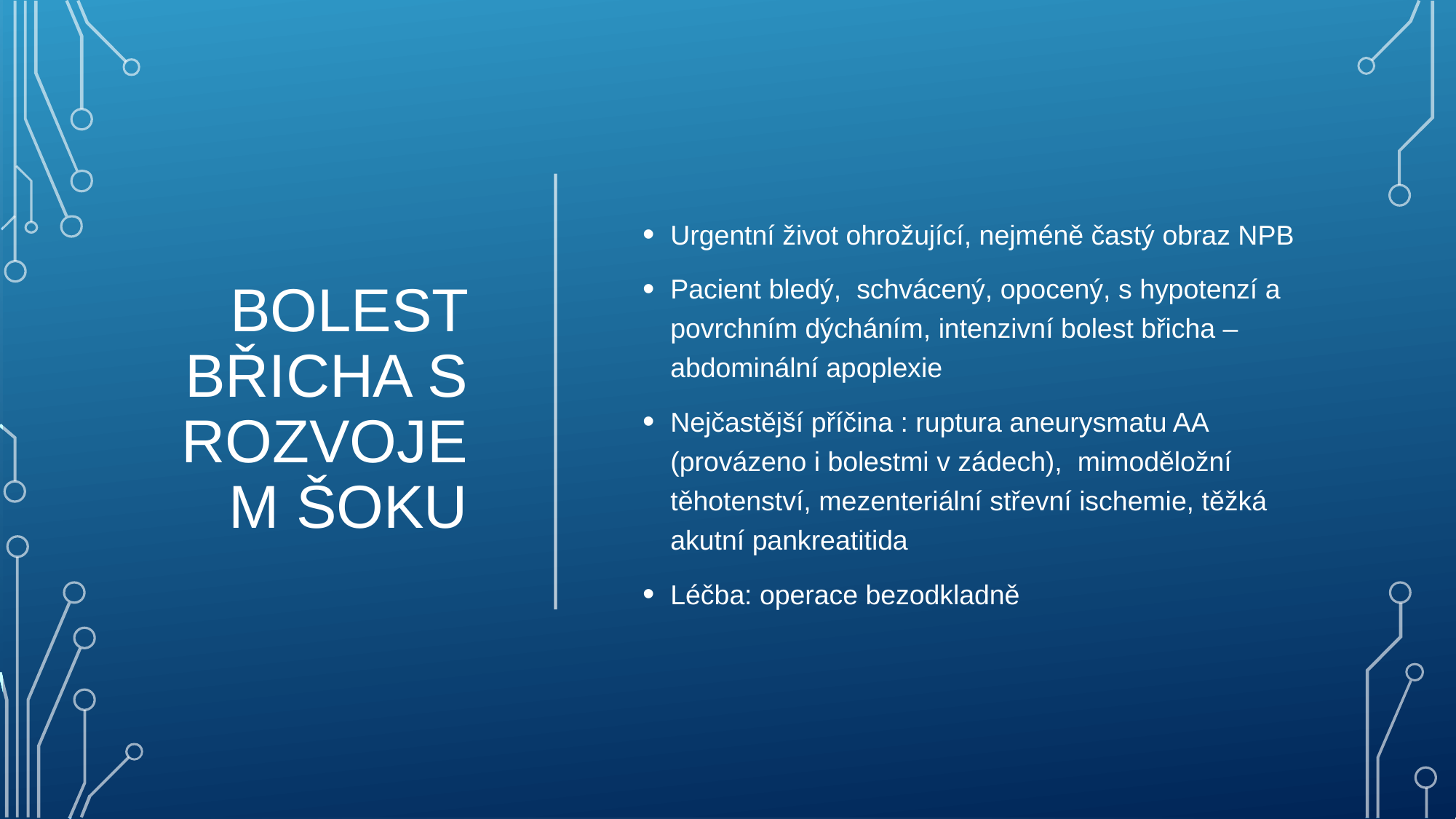

# Bolest břicha s rozvojem šoku
Urgentní život ohrožující, nejméně častý obraz NPB
Pacient bledý,  schvácený, opocený, s hypotenzí a povrchním dýcháním, intenzivní bolest břicha – abdominální apoplexie
Nejčastější příčina : ruptura aneurysmatu AA (provázeno i bolestmi v zádech),  mimoděložní těhotenství, mezenteriální střevní ischemie, těžká akutní pankreatitida
Léčba: operace bezodkladně